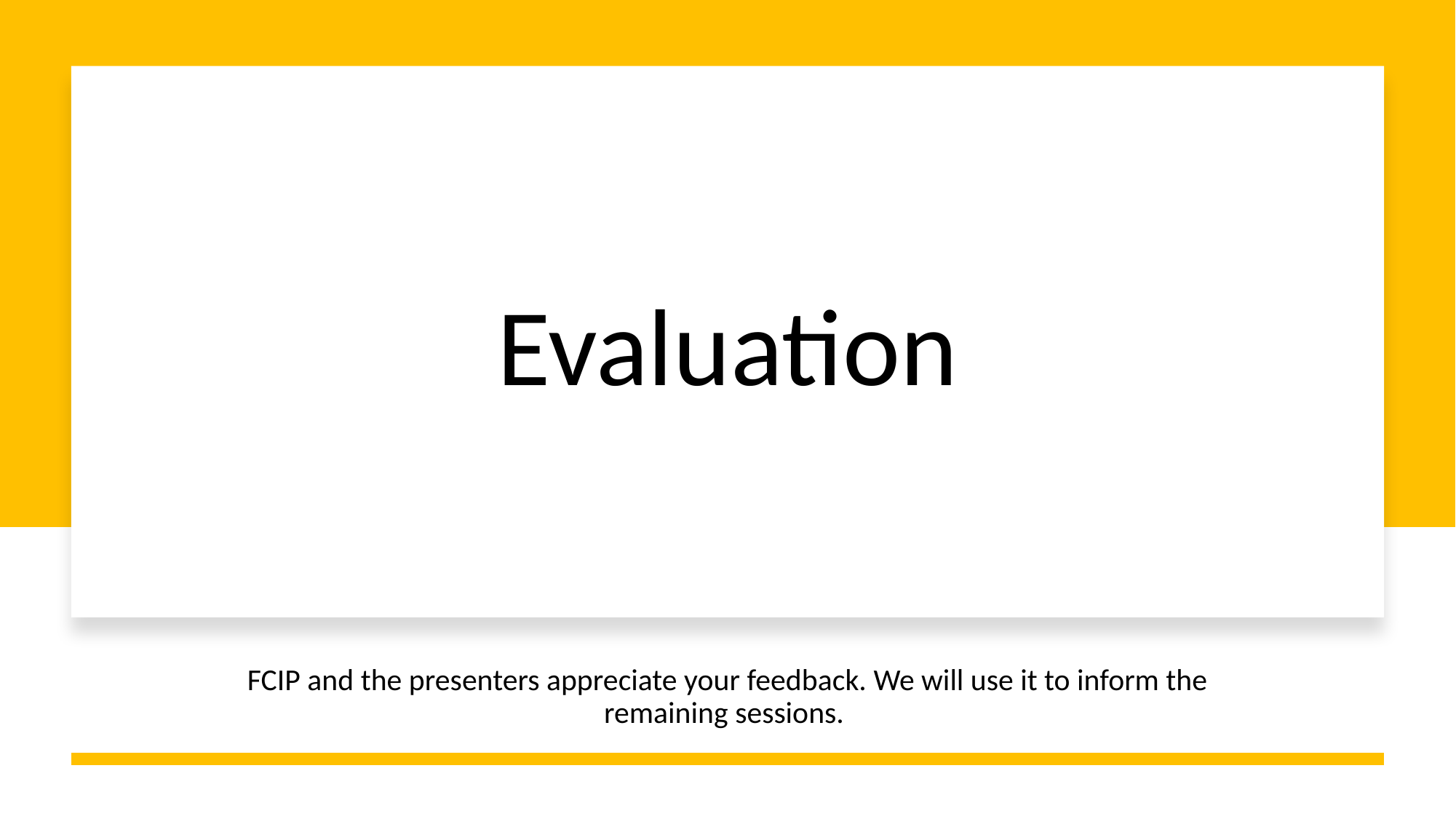

# Evaluation
FCIP and the presenters appreciate your feedback. We will use it to inform the remaining sessions.